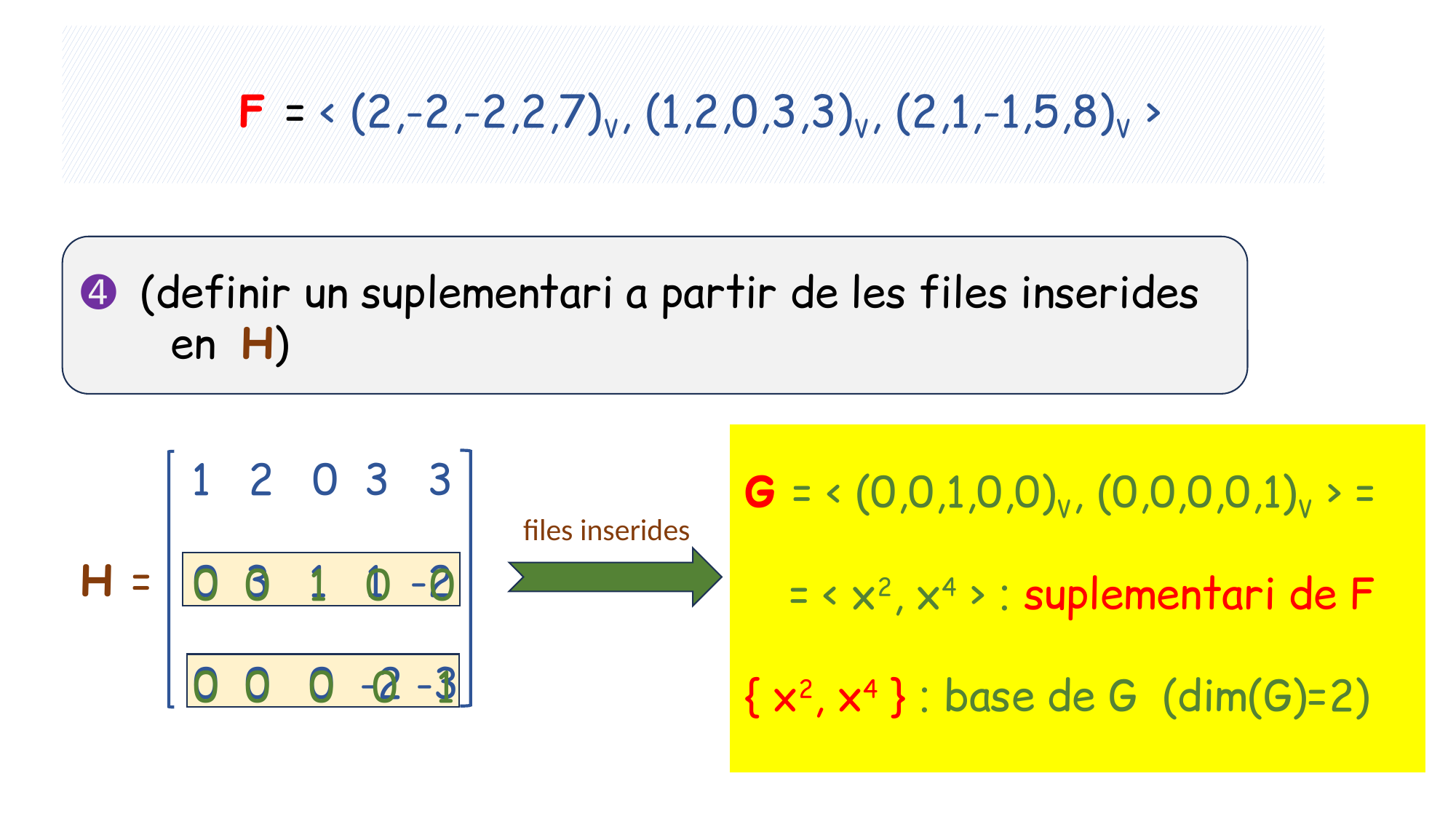

F = < (2,-2,-2,2,7)V, (1,2,0,3,3)V, (2,1,-1,5,8)V >

➍  (definir un suplementari a partir de les files inserides
       en  H)

 1   2   0  3   3
 0  3   1   1  -2

 0  0   0  -2 -3

 0  0   1   0   0

 0  0   0   0   1

G = < (0,0,1,0,0)V, (0,0,0,0,1)V > =

    = < x2, x4 > : suplementari de F

{ x2, x4 } : base de G  (dim(G)=2)
files inserides
H =